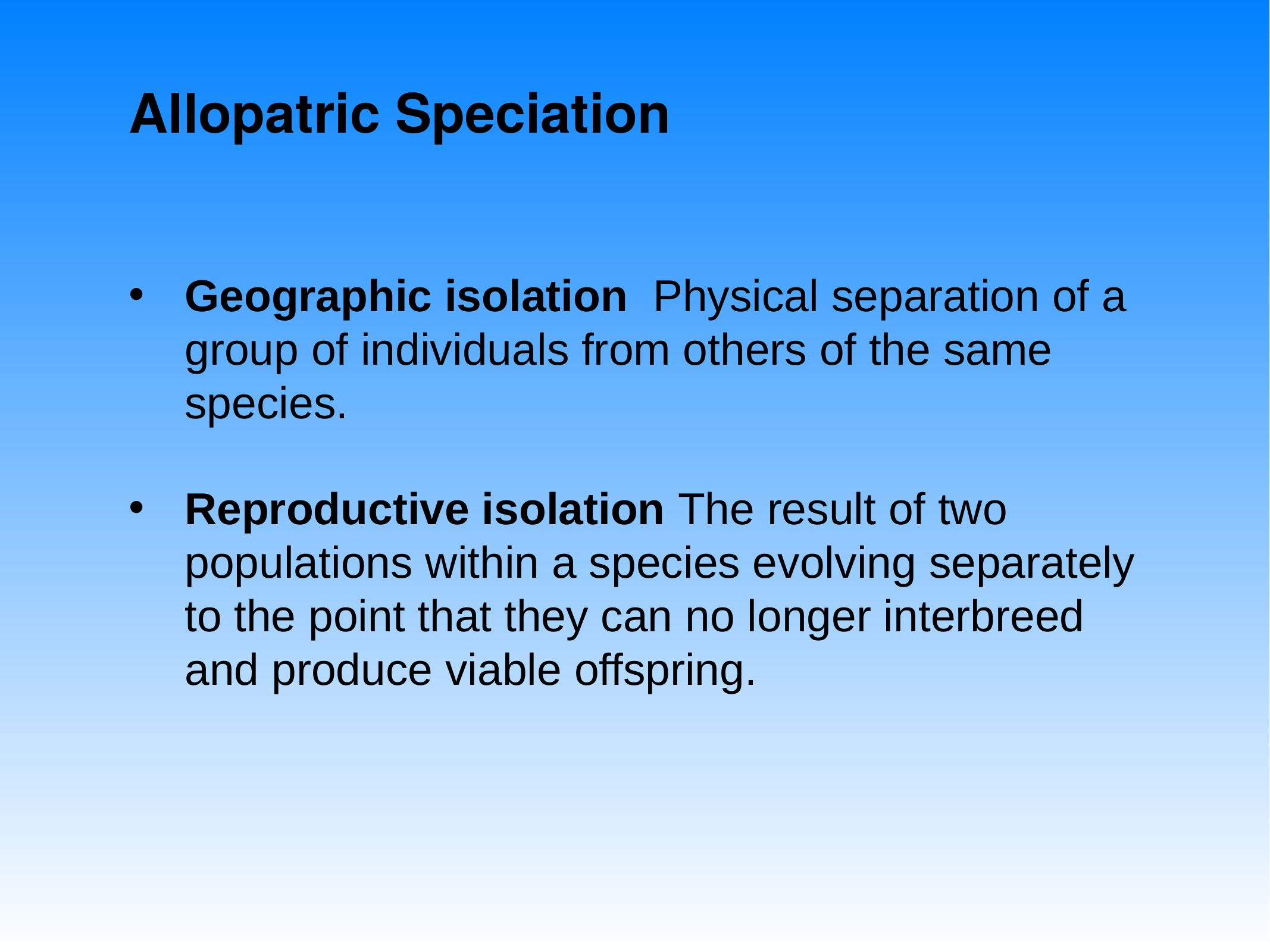

# Allopatric Speciation
Geographic isolation  Physical separation of a group of individuals from others of the same species.
Reproductive isolation The result of two populations within a species evolving separately to the point that they can no longer interbreed and produce viable offspring.